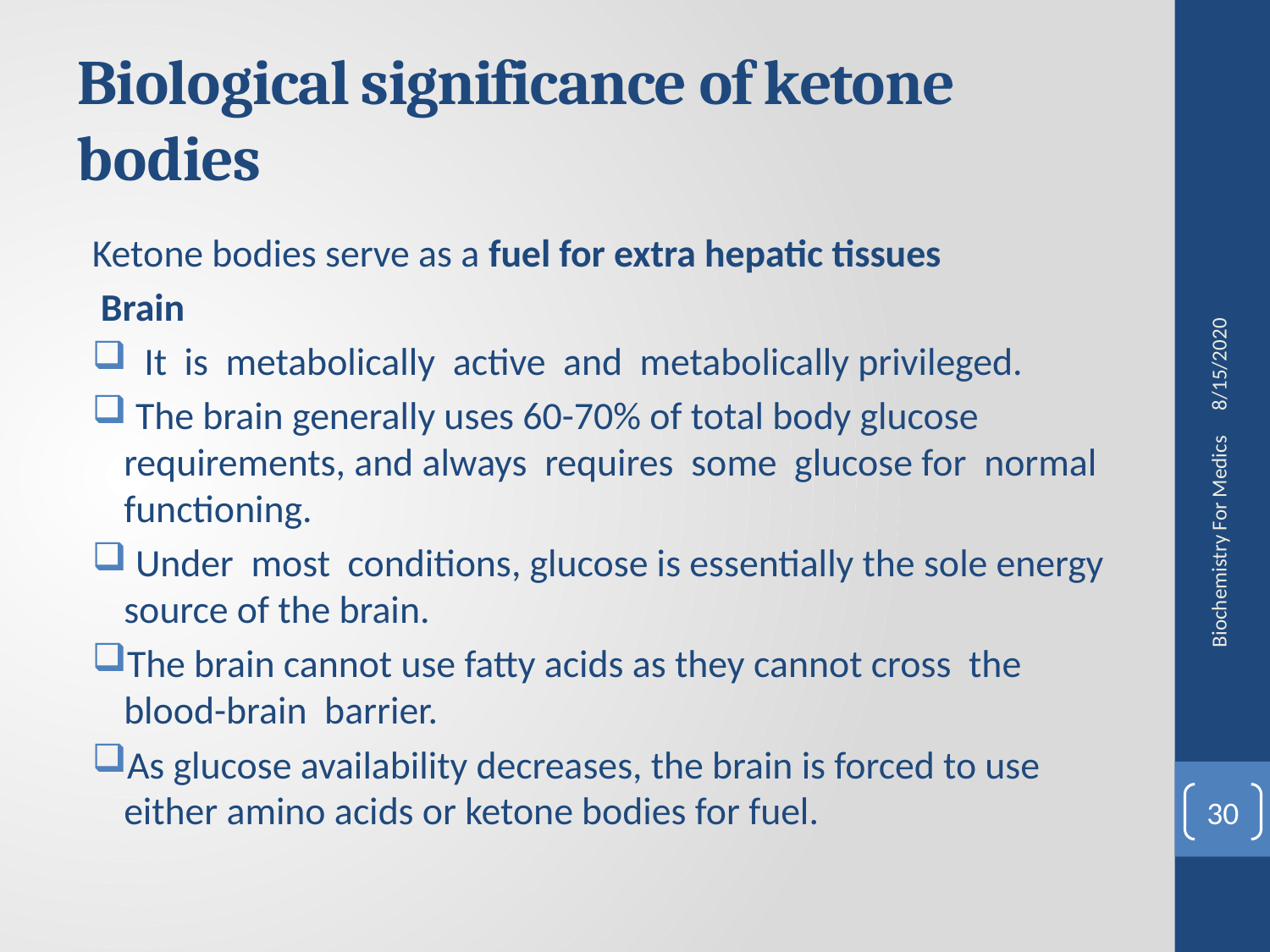

# Biological significance of ketone bodies
Ketone bodies serve as a fuel for extra hepatic tissues
 Brain
  It  is  metabolically  active  and  metabolically privileged.
 The brain generally uses 60-70% of total body glucose requirements, and always  requires  some  glucose for  normal  functioning.
 Under  most  conditions, glucose is essentially the sole energy source of the brain.
The brain cannot use fatty acids as they cannot cross  the  blood-brain  barrier.
As glucose availability decreases, the brain is forced to use either amino acids or ketone bodies for fuel.
8/15/2020
Biochemistry For Medics
30